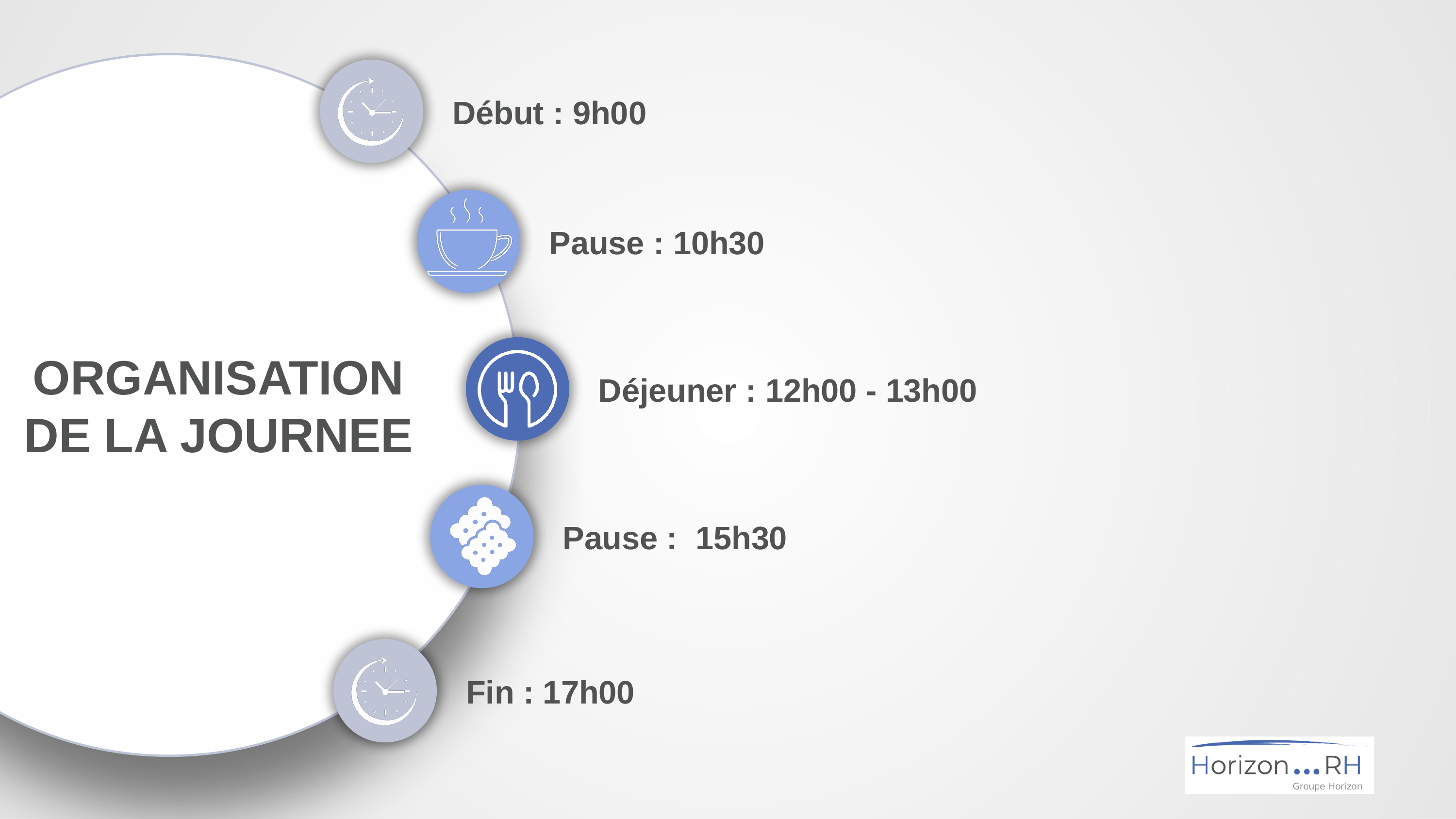

Début : 9h00

Pause : 10h30

ORGANISATION DE LA JOURNEE

Déjeuner : 12h00 - 13h00

Pause :  15h30

Fin : 17h00